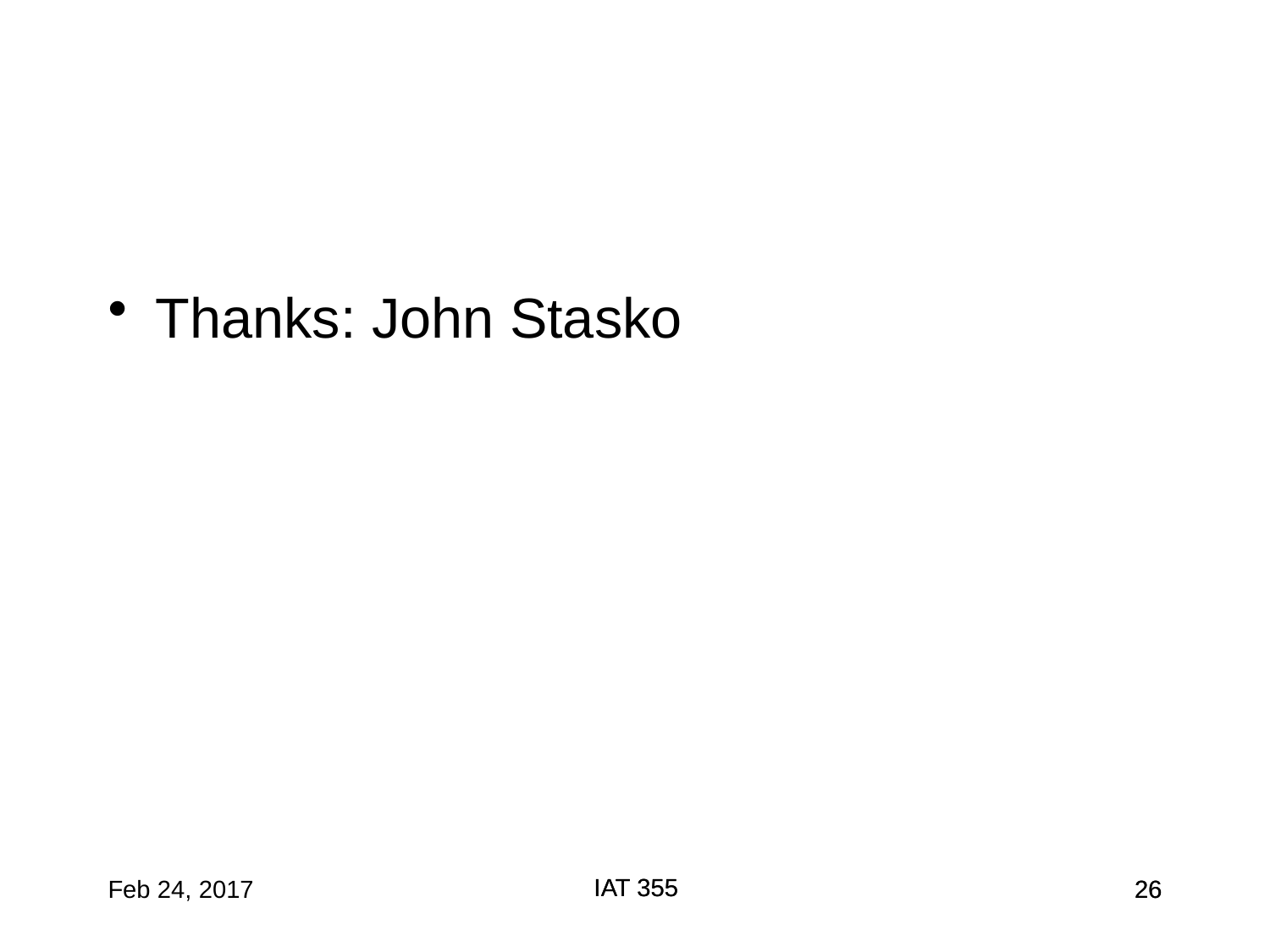

#
Thanks: John Stasko
IAT 355
IAT 355
Feb 24, 2017
26
26